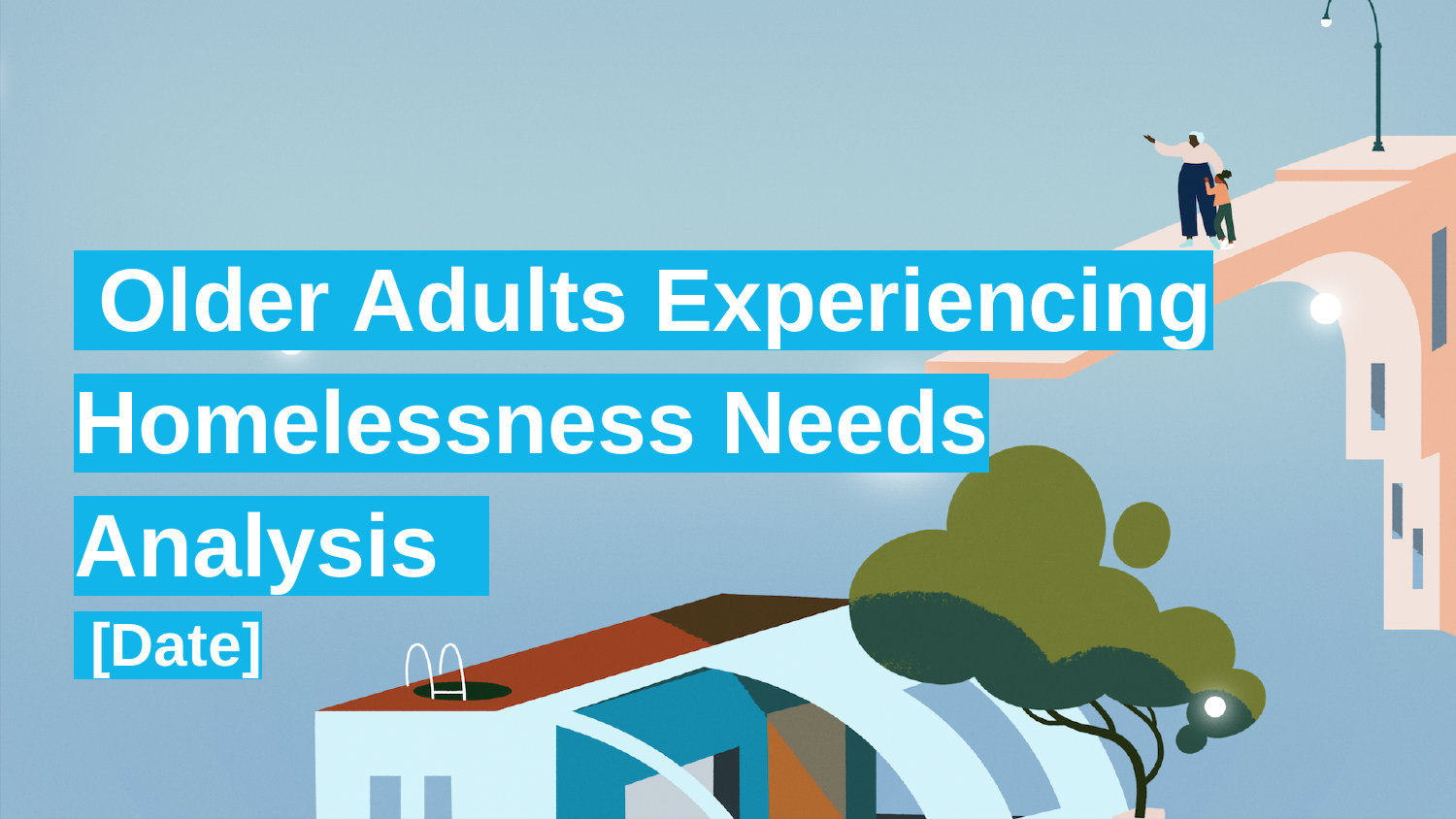

Older Adults Experiencing Homelessness Needs Analysis
.[Date]